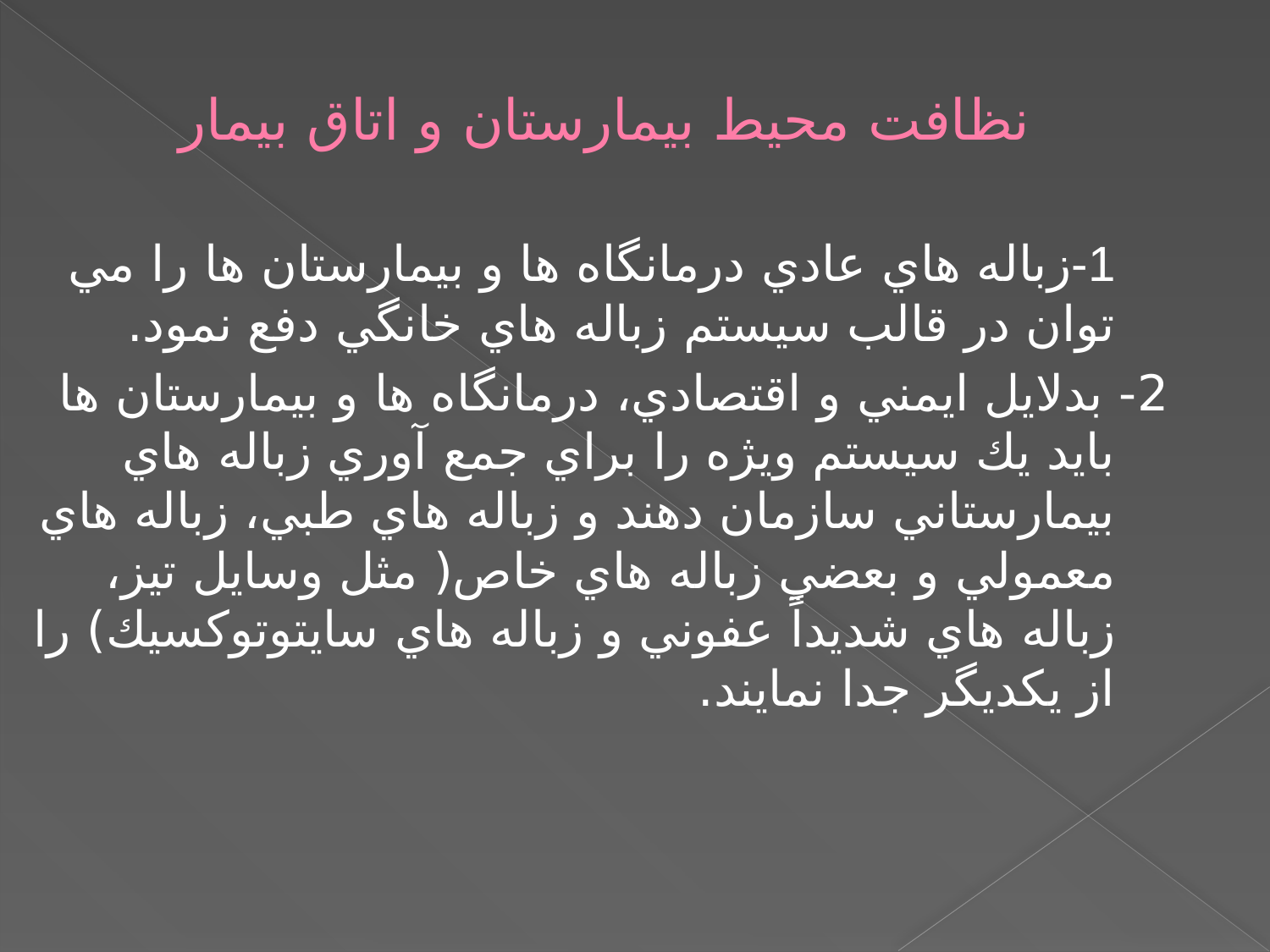

نظافت محيط بيمارستان و اتاق بيمار
		1-زباله هاي عادي درمانگاه ها و بيمارستان ها را مي توان در قالب سيستم زباله هاي خانگي دفع نمود.
2- بدلايل ايمني و اقتصادي، درمانگاه ها و بيمارستان ها بايد يك سيستم ويژه را براي جمع آوري زباله هاي بيمارستاني سازمان دهند و زباله هاي طبي، زباله هاي معمولي و بعضي زباله هاي خاص( مثل وسايل تيز، زباله هاي شديداً عفوني و زباله هاي سايتوتوكسيك) را از يكديگر جدا نمايند.